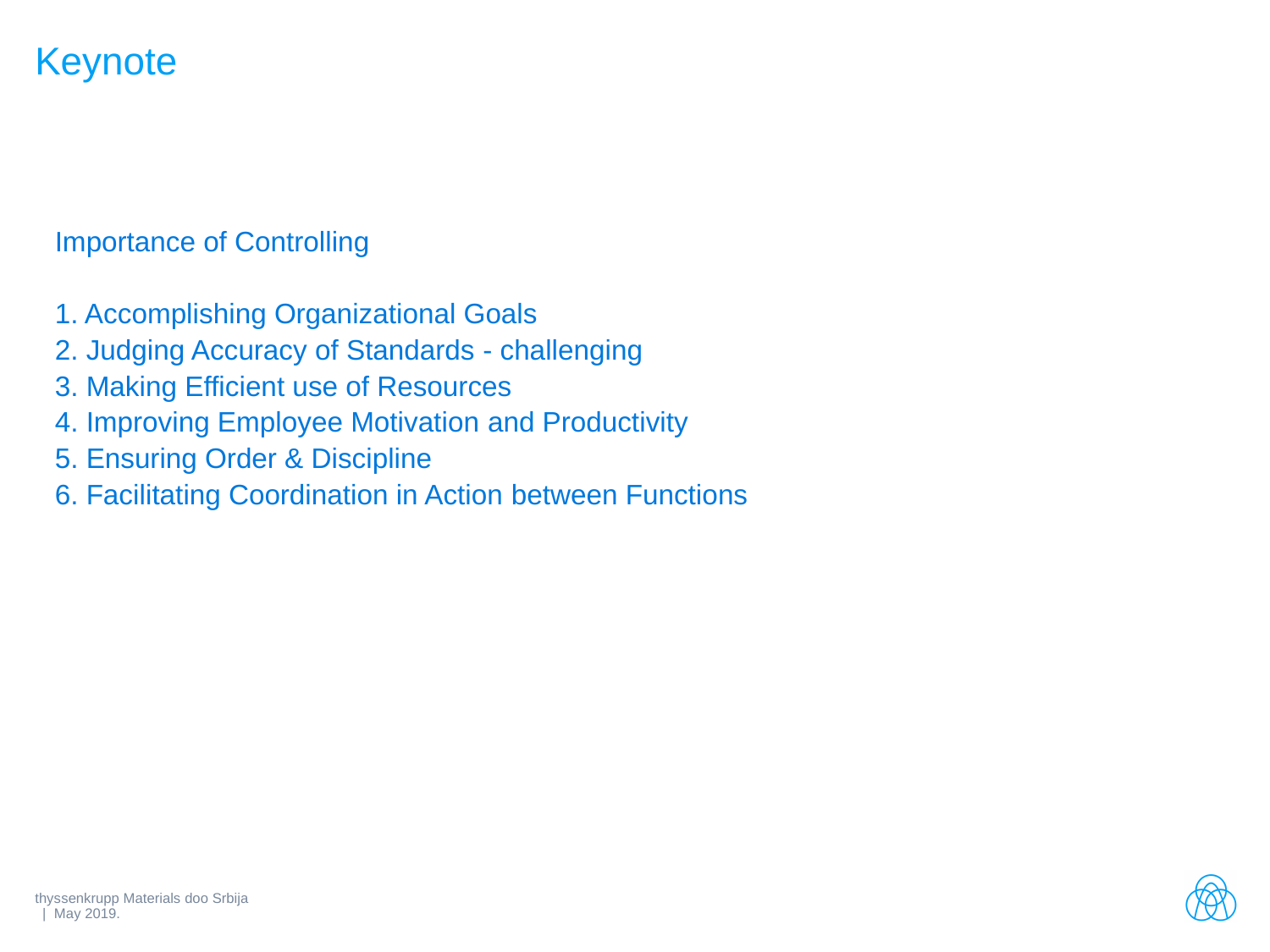

# Keynote
Importance of Controlling

1. Accomplishing Organizational Goals
2. Judging Accuracy of Standards - challenging
3. Making Efficient use of Resources
4. Improving Employee Motivation and Productivity
5. Ensuring Order & Discipline
6. Facilitating Coordination in Action between Functions